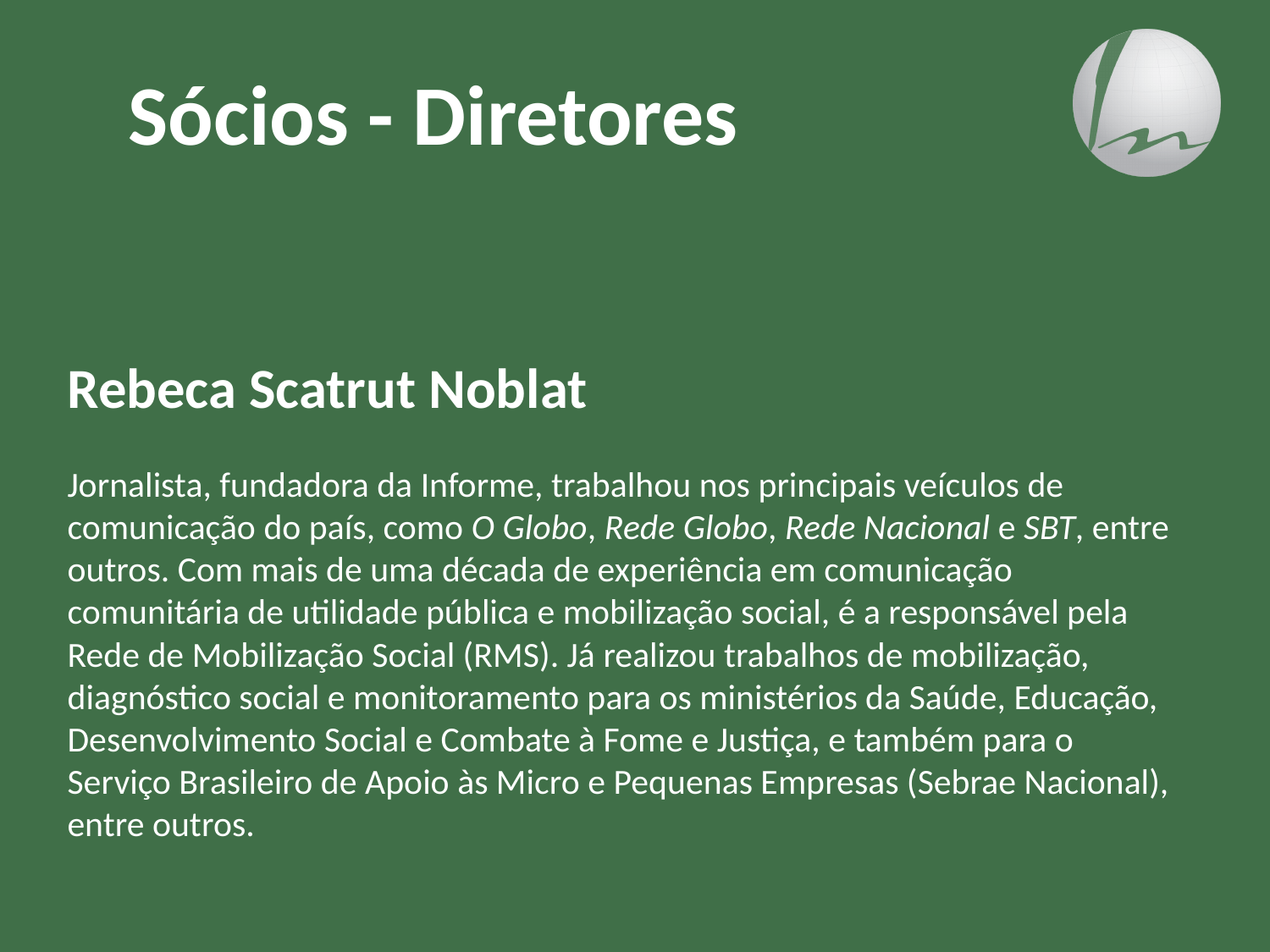

Sócios - Diretores
Rebeca Scatrut Noblat

Jornalista, fundadora da Informe, trabalhou nos principais veículos de comunicação do país, como O Globo, Rede Globo, Rede Nacional e SBT, entre outros. Com mais de uma década de experiência em comunicação comunitária de utilidade pública e mobilização social, é a responsável pela Rede de Mobilização Social (RMS). Já realizou trabalhos de mobilização, diagnóstico social e monitoramento para os ministérios da Saúde, Educação, Desenvolvimento Social e Combate à Fome e Justiça, e também para o Serviço Brasileiro de Apoio às Micro e Pequenas Empresas (Sebrae Nacional), entre outros.